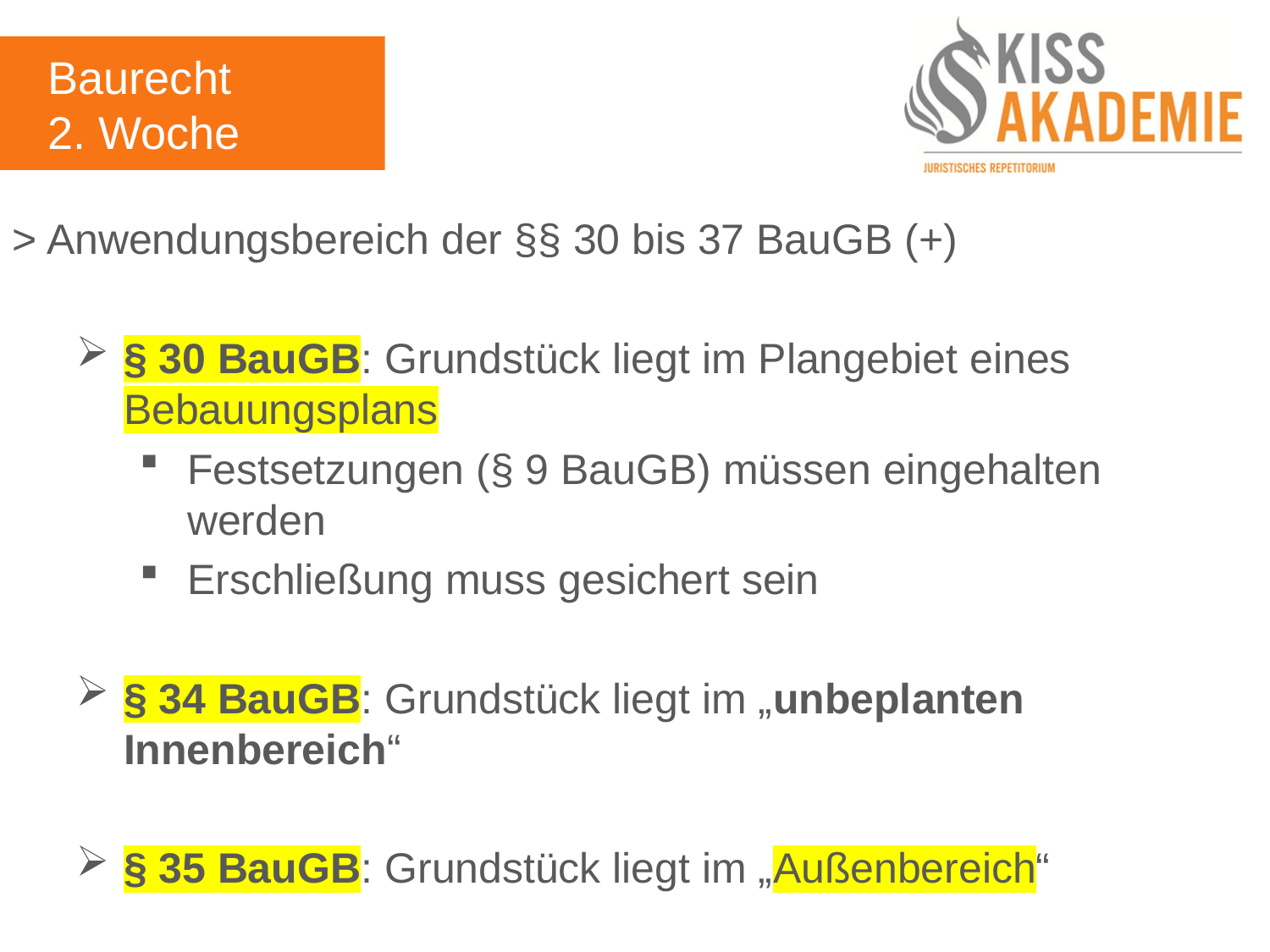

Baurecht
2. Woche
> Anwendungsbereich der §§ 30 bis 37 BauGB (+)

§ 30 BauGB: Grundstück liegt im Plangebiet eines Bebauungsplans
Festsetzungen (§ 9 BauGB) müssen eingehalten werden
Erschließung muss gesichert sein

§ 34 BauGB: Grundstück liegt im „unbeplanten Innenbereich“

§ 35 BauGB: Grundstück liegt im „Außenbereich“